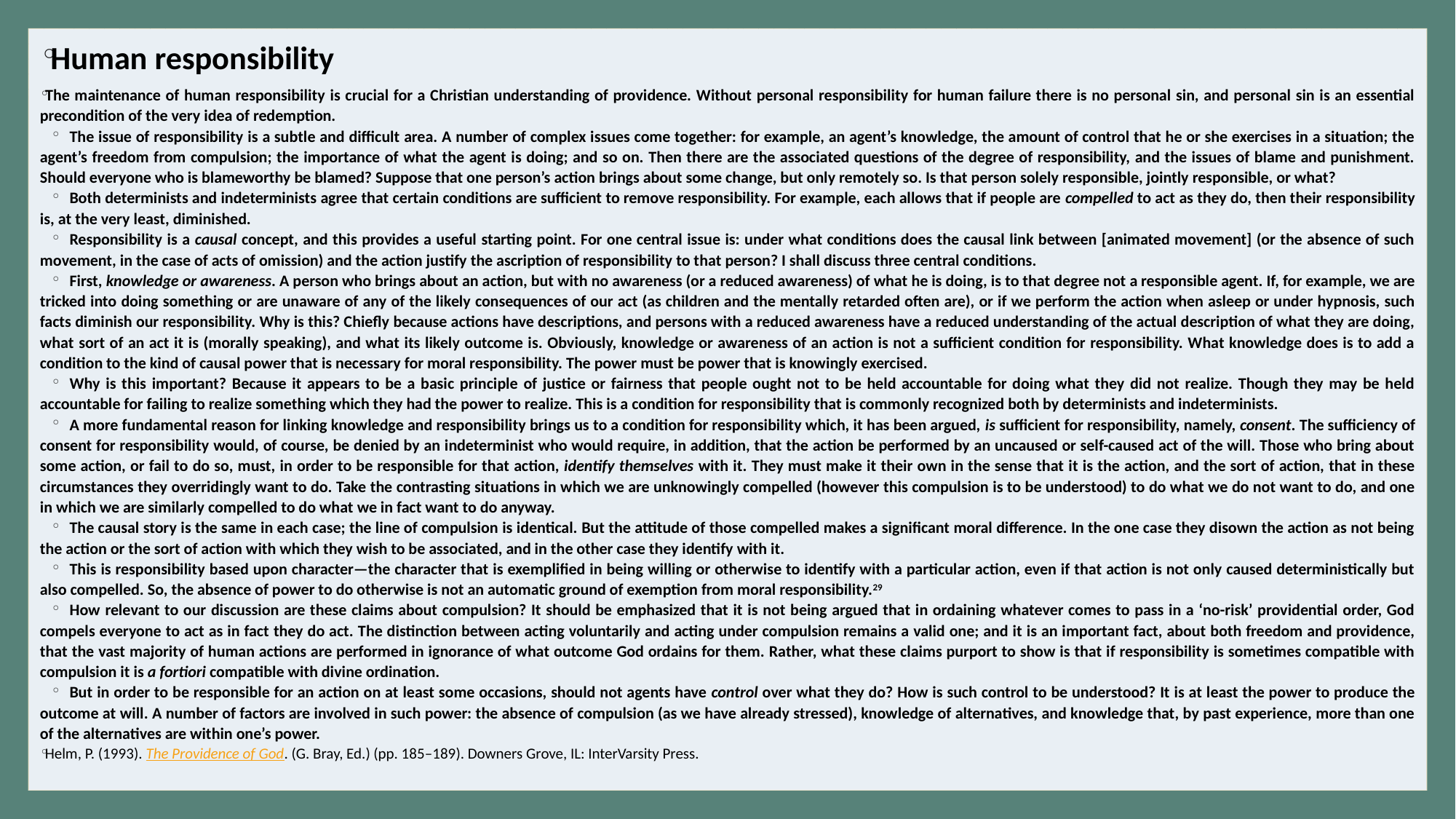

#
Human responsibility
The maintenance of human responsibility is crucial for a Christian understanding of providence. Without personal responsibility for human failure there is no personal sin, and personal sin is an essential precondition of the very idea of redemption.
The issue of responsibility is a subtle and difficult area. A number of complex issues come together: for example, an agent’s knowledge, the amount of control that he or she exercises in a situation; the agent’s freedom from compulsion; the importance of what the agent is doing; and so on. Then there are the associated questions of the degree of responsibility, and the issues of blame and punishment. Should everyone who is blameworthy be blamed? Suppose that one person’s action brings about some change, but only remotely so. Is that person solely responsible, jointly responsible, or what?
Both determinists and indeterminists agree that certain conditions are sufficient to remove responsibility. For example, each allows that if people are compelled to act as they do, then their responsibility is, at the very least, diminished.
Responsibility is a causal concept, and this provides a useful starting point. For one central issue is: under what conditions does the causal link between [animated movement] (or the absence of such movement, in the case of acts of omission) and the action justify the ascription of responsibility to that person? I shall discuss three central conditions.
First, knowledge or awareness. A person who brings about an action, but with no awareness (or a reduced awareness) of what he is doing, is to that degree not a responsible agent. If, for example, we are tricked into doing something or are unaware of any of the likely consequences of our act (as children and the mentally retarded often are), or if we perform the action when asleep or under hypnosis, such facts diminish our responsibility. Why is this? Chiefly because actions have descriptions, and persons with a reduced awareness have a reduced understanding of the actual description of what they are doing, what sort of an act it is (morally speaking), and what its likely outcome is. Obviously, knowledge or awareness of an action is not a sufficient condition for responsibility. What knowledge does is to add a condition to the kind of causal power that is necessary for moral responsibility. The power must be power that is knowingly exercised.
Why is this important? Because it appears to be a basic principle of justice or fairness that people ought not to be held accountable for doing what they did not realize. Though they may be held accountable for failing to realize something which they had the power to realize. This is a condition for responsibility that is commonly recognized both by determinists and indeterminists.
A more fundamental reason for linking knowledge and responsibility brings us to a condition for responsibility which, it has been argued, is sufficient for responsibility, namely, consent. The sufficiency of consent for responsibility would, of course, be denied by an indeterminist who would require, in addition, that the action be performed by an uncaused or self-caused act of the will. Those who bring about some action, or fail to do so, must, in order to be responsible for that action, identify themselves with it. They must make it their own in the sense that it is the action, and the sort of action, that in these circumstances they overridingly want to do. Take the contrasting situations in which we are unknowingly compelled (however this compulsion is to be understood) to do what we do not want to do, and one in which we are similarly compelled to do what we in fact want to do anyway.
The causal story is the same in each case; the line of compulsion is identical. But the attitude of those compelled makes a significant moral difference. In the one case they disown the action as not being the action or the sort of action with which they wish to be associated, and in the other case they identify with it.
This is responsibility based upon character—the character that is exemplified in being willing or otherwise to identify with a particular action, even if that action is not only caused deterministically but also compelled. So, the absence of power to do otherwise is not an automatic ground of exemption from moral responsibility.29
How relevant to our discussion are these claims about compulsion? It should be emphasized that it is not being argued that in ordaining whatever comes to pass in a ‘no-risk’ providential order, God compels everyone to act as in fact they do act. The distinction between acting voluntarily and acting under compulsion remains a valid one; and it is an important fact, about both freedom and providence, that the vast majority of human actions are performed in ignorance of what outcome God ordains for them. Rather, what these claims purport to show is that if responsibility is sometimes compatible with compulsion it is a fortiori compatible with divine ordination.
But in order to be responsible for an action on at least some occasions, should not agents have control over what they do? How is such control to be understood? It is at least the power to produce the outcome at will. A number of factors are involved in such power: the absence of compulsion (as we have already stressed), knowledge of alternatives, and knowledge that, by past experience, more than one of the alternatives are within one’s power.
Helm, P. (1993). The Providence of God. (G. Bray, Ed.) (pp. 185–189). Downers Grove, IL: InterVarsity Press.